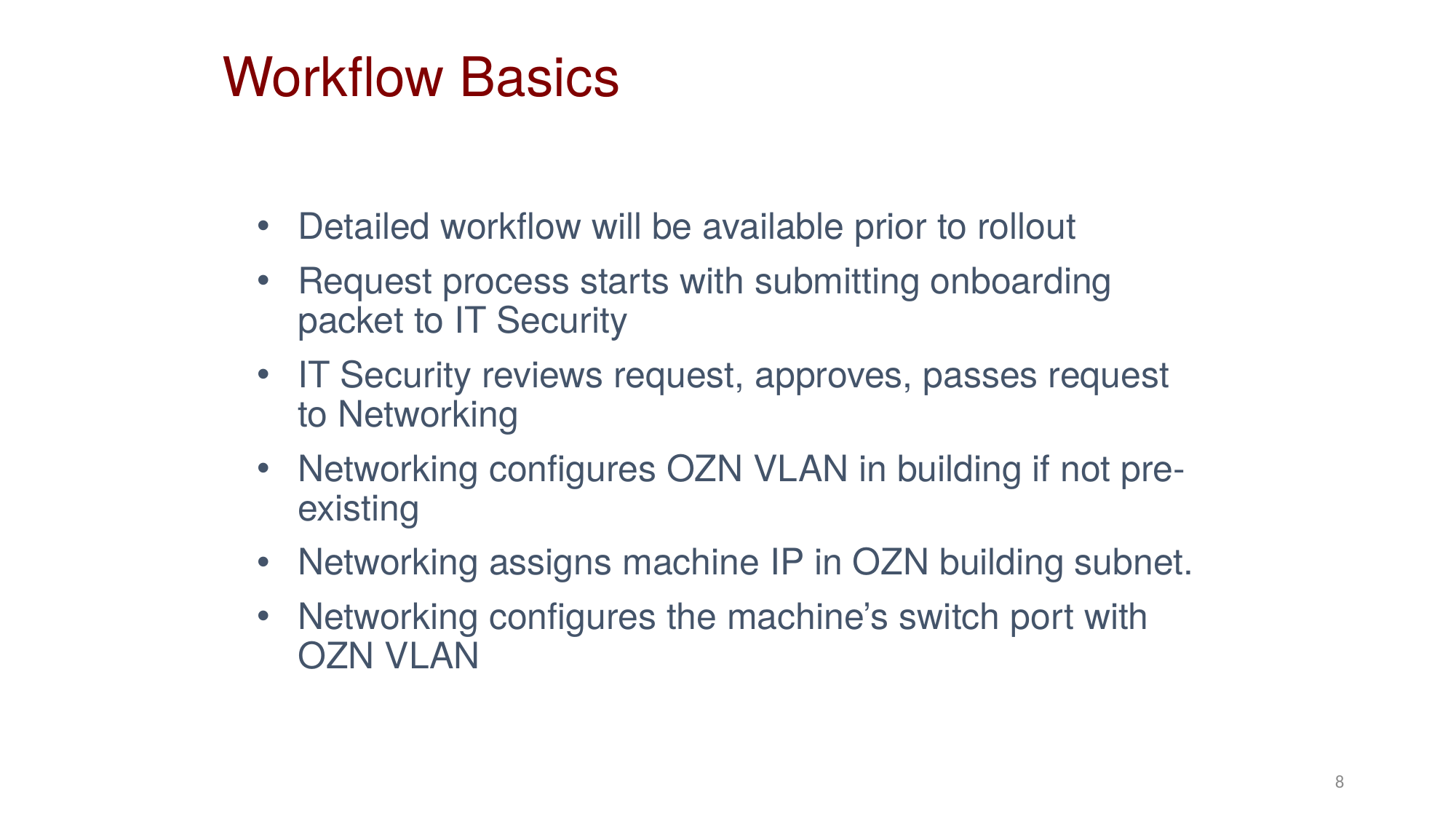

# Workflow Basics
Detailed workflow will be available prior to rollout
Request process starts with submitting onboarding packet to IT Security
IT Security reviews request, approves, passes request to Networking
Networking configures OZN VLAN in building if not pre-existing
Networking assigns machine IP in OZN building subnet.
Networking configures the machine’s switch port with OZN VLAN

8